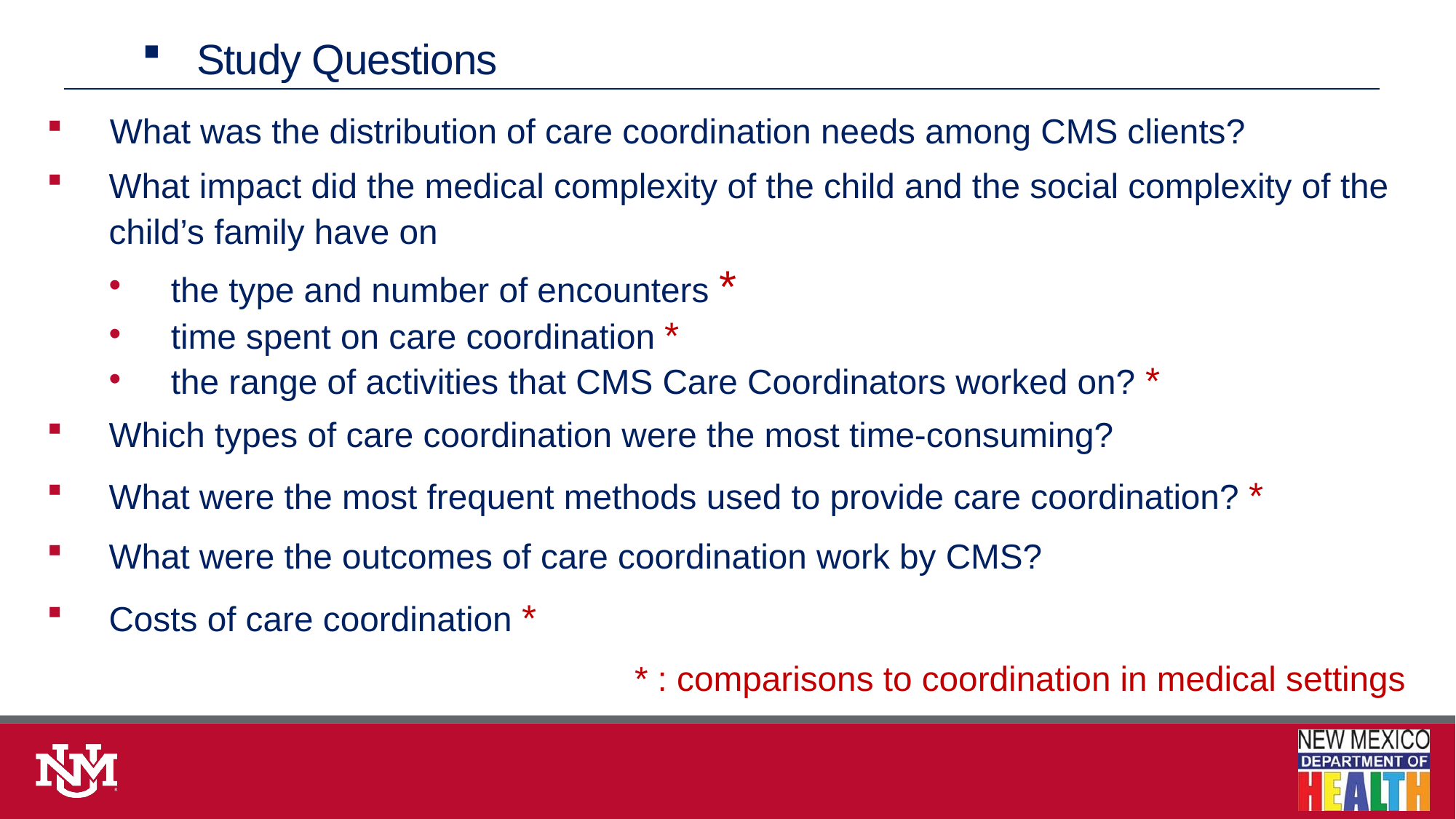

# Study Questions
What was the distribution of care coordination needs among CMS clients?
What impact did the medical complexity of the child and the social complexity of the child’s family have on
the type and number of encounters *
time spent on care coordination *
the range of activities that CMS Care Coordinators worked on? *
Which types of care coordination were the most time-consuming?
What were the most frequent methods used to provide care coordination? *
What were the outcomes of care coordination work by CMS?
Costs of care coordination *
* : comparisons to coordination in medical settings